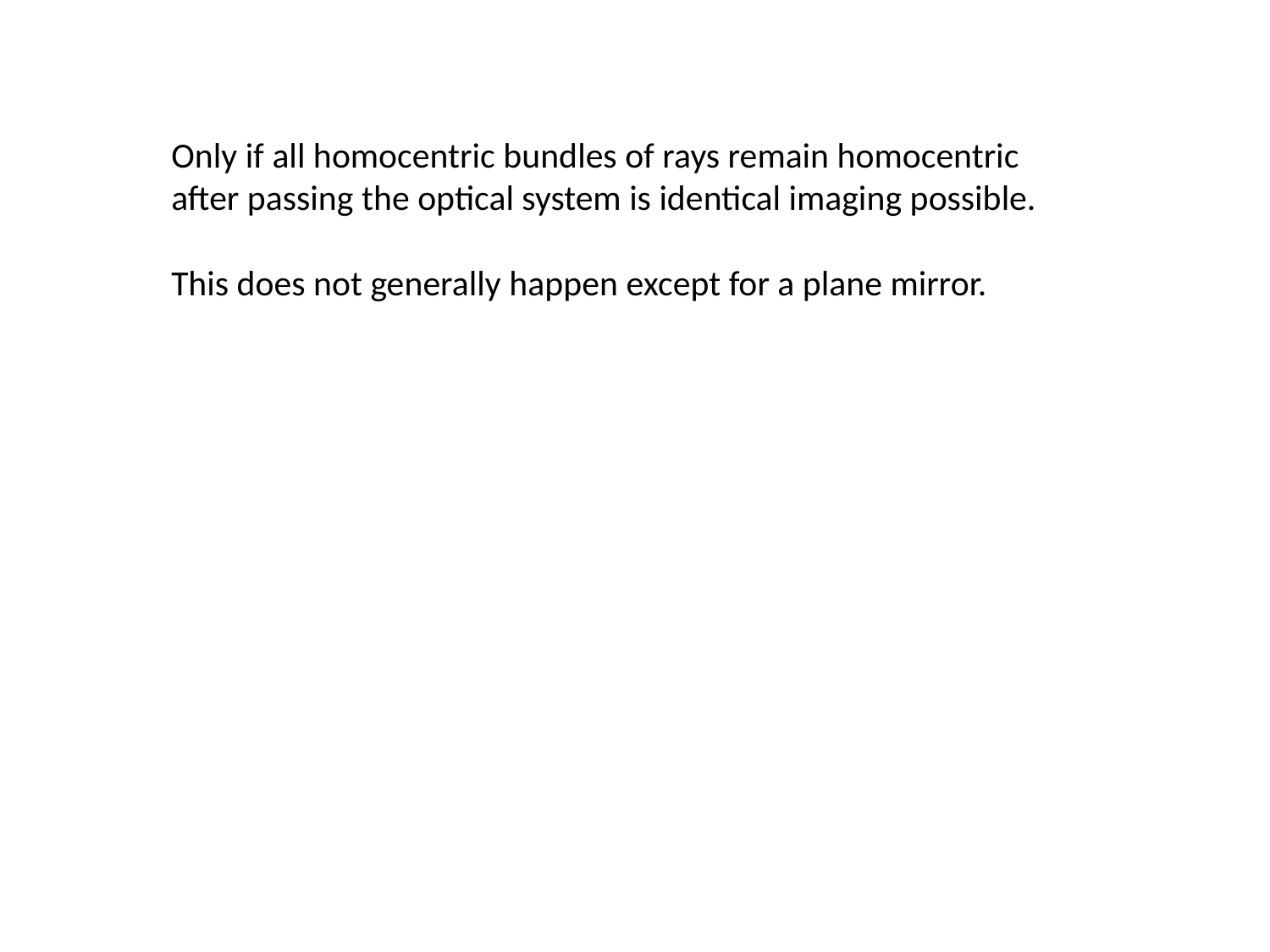

Only if all homocentric bundles of rays remain homocentric after passing the optical system is identical imaging possible.

This does not generally happen except for a plane mirror.